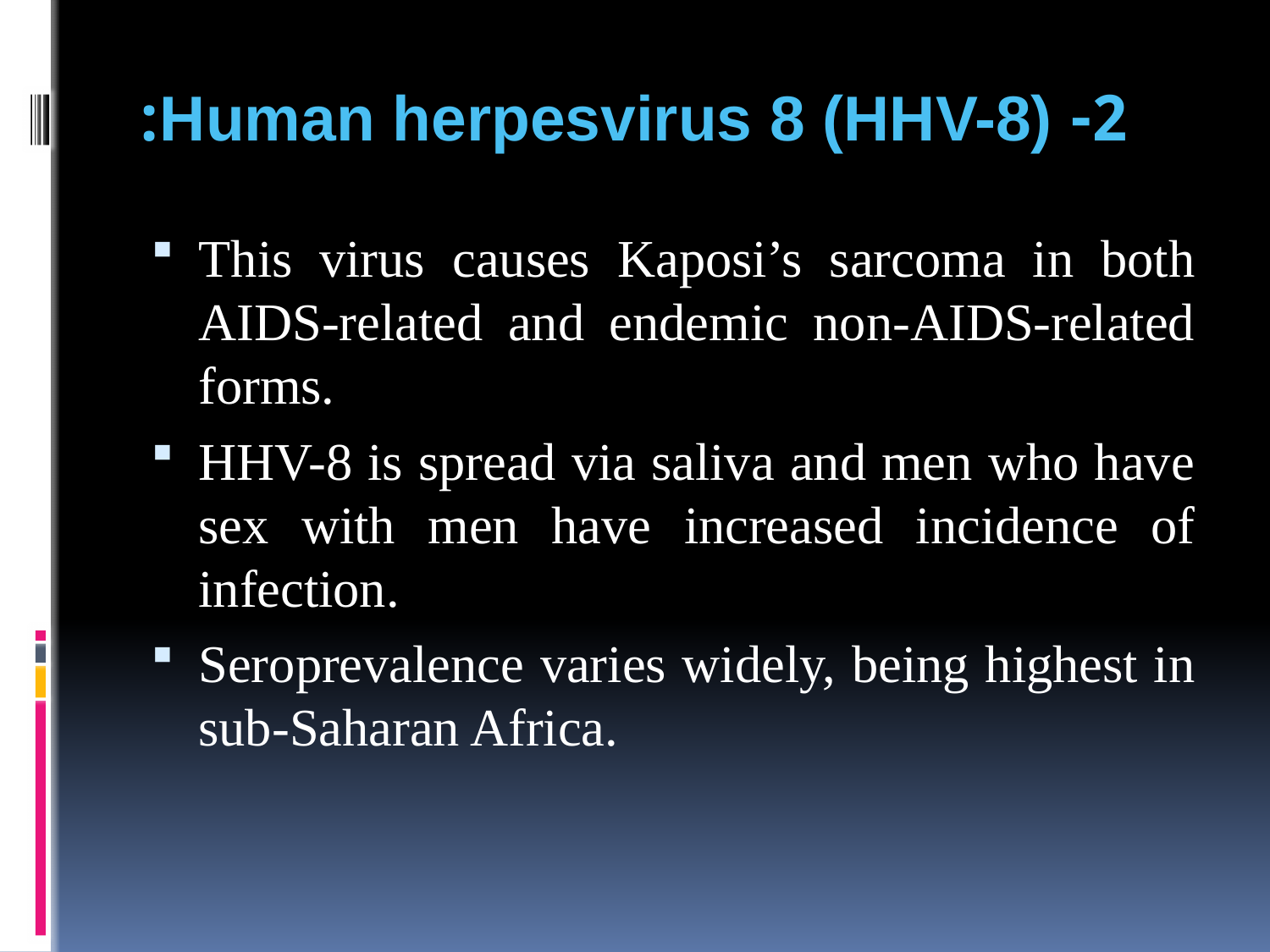

# 2- Human herpesvirus 8 (HHV-8):
This virus causes Kaposi’s sarcoma in both AIDS-related and endemic non-AIDS-related forms.
HHV-8 is spread via saliva and men who have sex with men have increased incidence of infection.
Seroprevalence varies widely, being highest in sub-Saharan Africa.